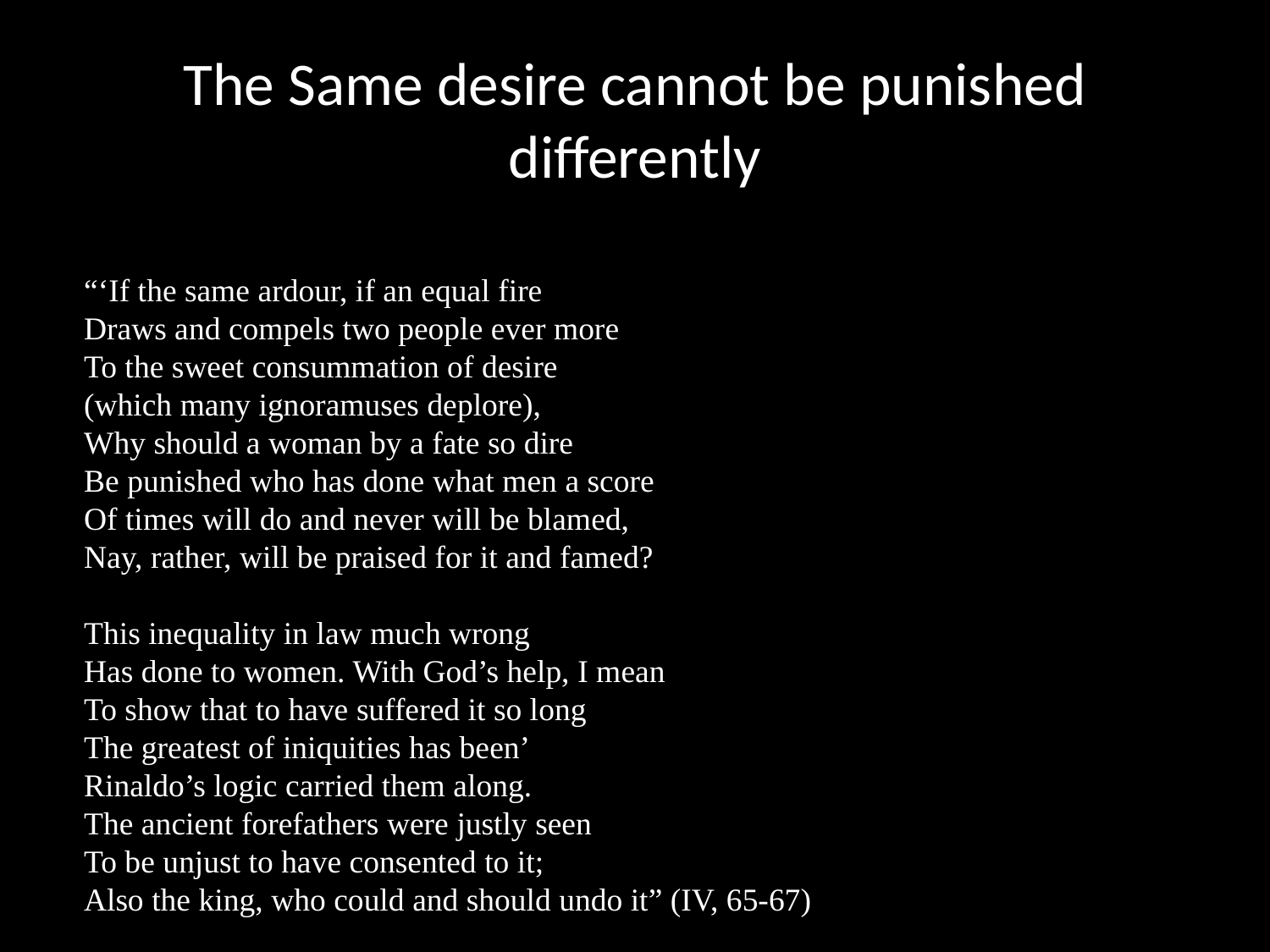

# The Same desire cannot be punished differently
“‘If the same ardour, if an equal fire
Draws and compels two people ever more
To the sweet consummation of desire
(which many ignoramuses deplore),
Why should a woman by a fate so dire
Be punished who has done what men a score
Of times will do and never will be blamed,
Nay, rather, will be praised for it and famed?

This inequality in law much wrong
Has done to women. With God’s help, I mean
To show that to have suffered it so long
The greatest of iniquities has been’
Rinaldo’s logic carried them along.
The ancient forefathers were justly seen
To be unjust to have consented to it;
Also the king, who could and should undo it” (IV, 65-67)